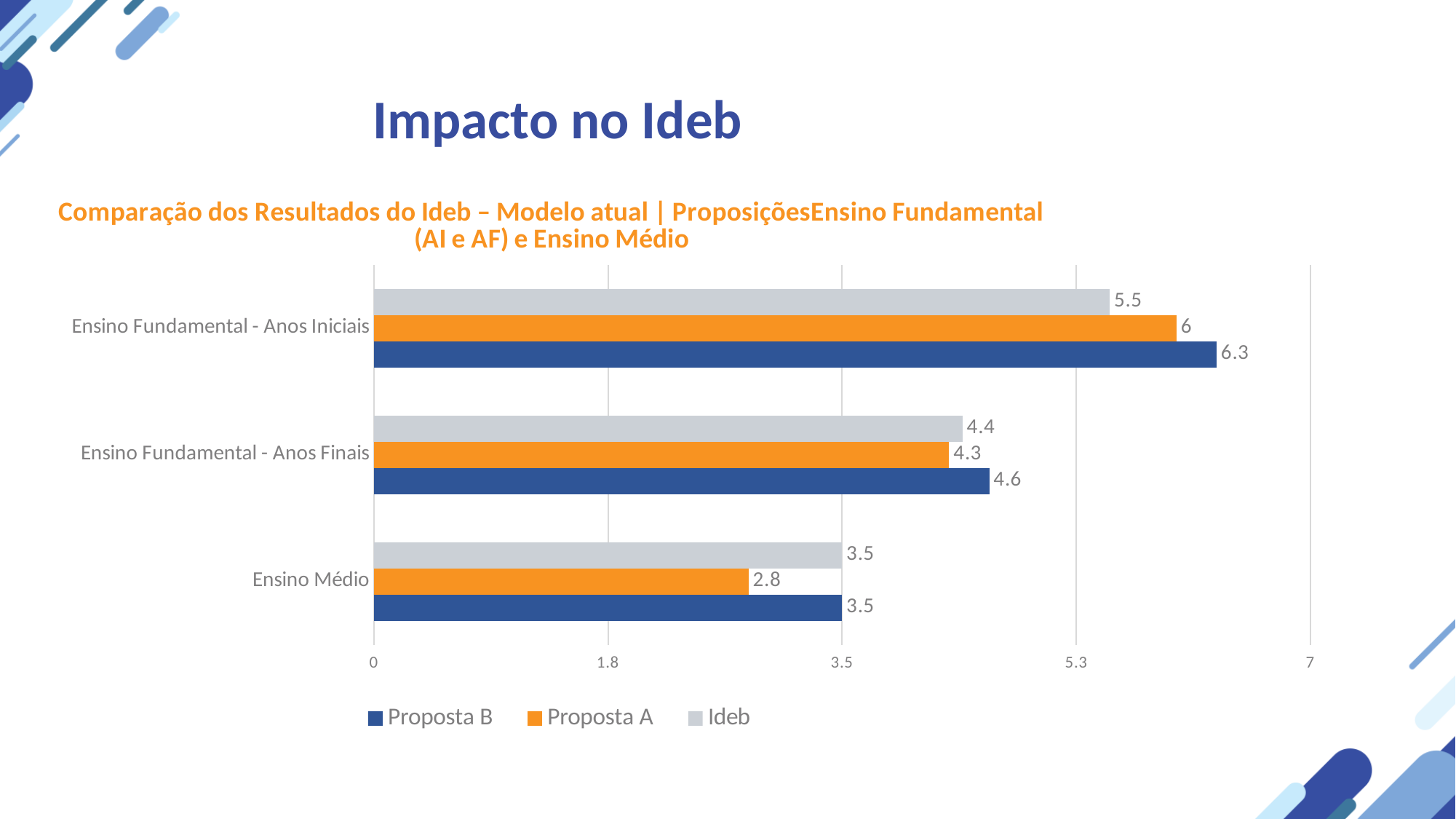

Impacto no Ideb

### Chart: Comparação dos Resultados do Ideb – Modelo atual | Proposições Ensino Fundamental (AI e AF) e Ensino Médio

| Category | Ideb | Proposta A | Proposta B |
|---|---|---|---|
| Ensino Fundamental - Anos Iniciais | 5.5 | 6.0 | 6.3 |
| Ensino Fundamental - Anos Finais | 4.4 | 4.3 | 4.6 |
| Ensino Médio | 3.5 | 2.8 | 3.5 |